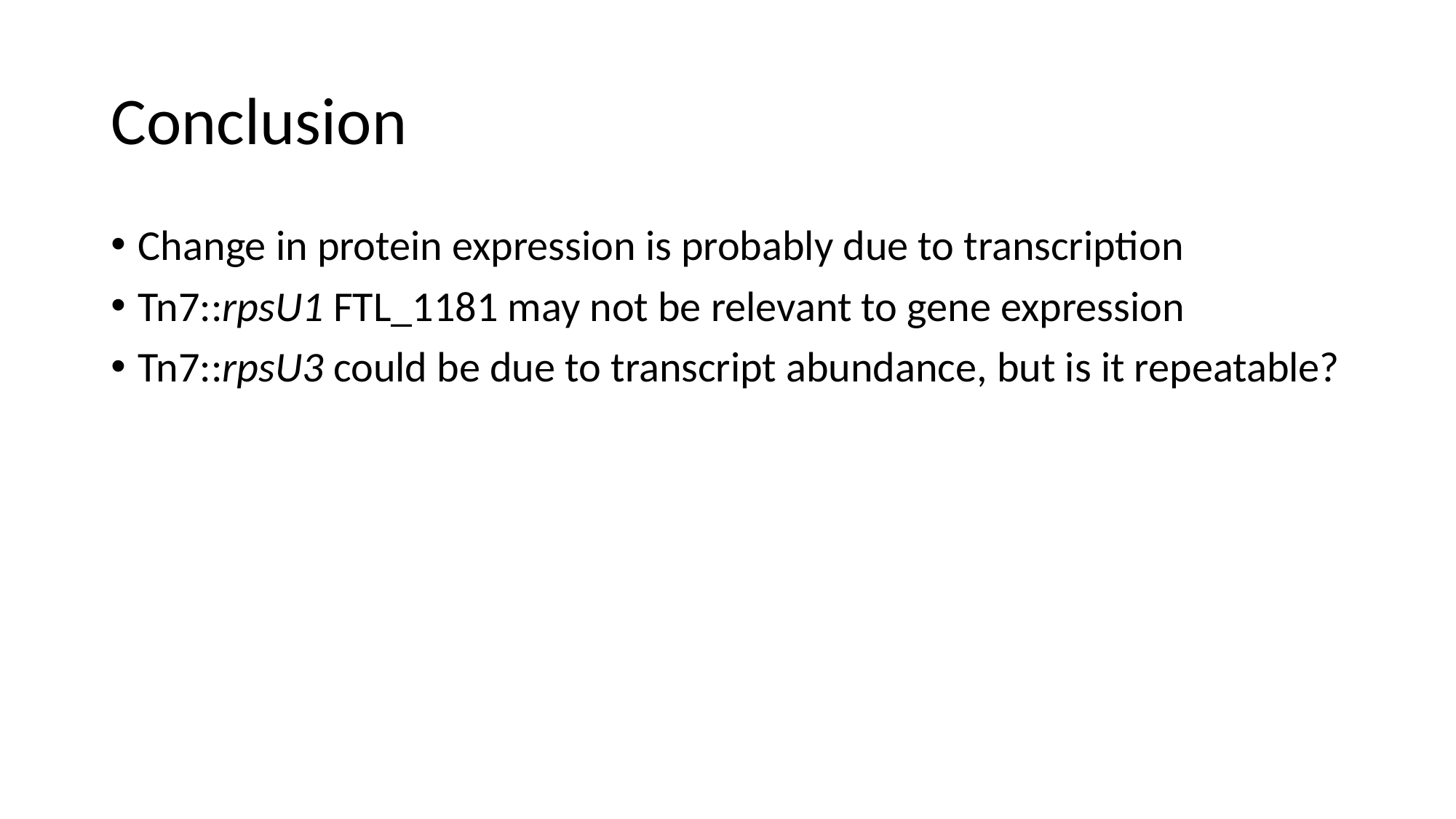

# Conclusion
Change in protein expression is probably due to transcription
Tn7::rpsU1 FTL_1181 may not be relevant to gene expression
Tn7::rpsU3 could be due to transcript abundance, but is it repeatable?